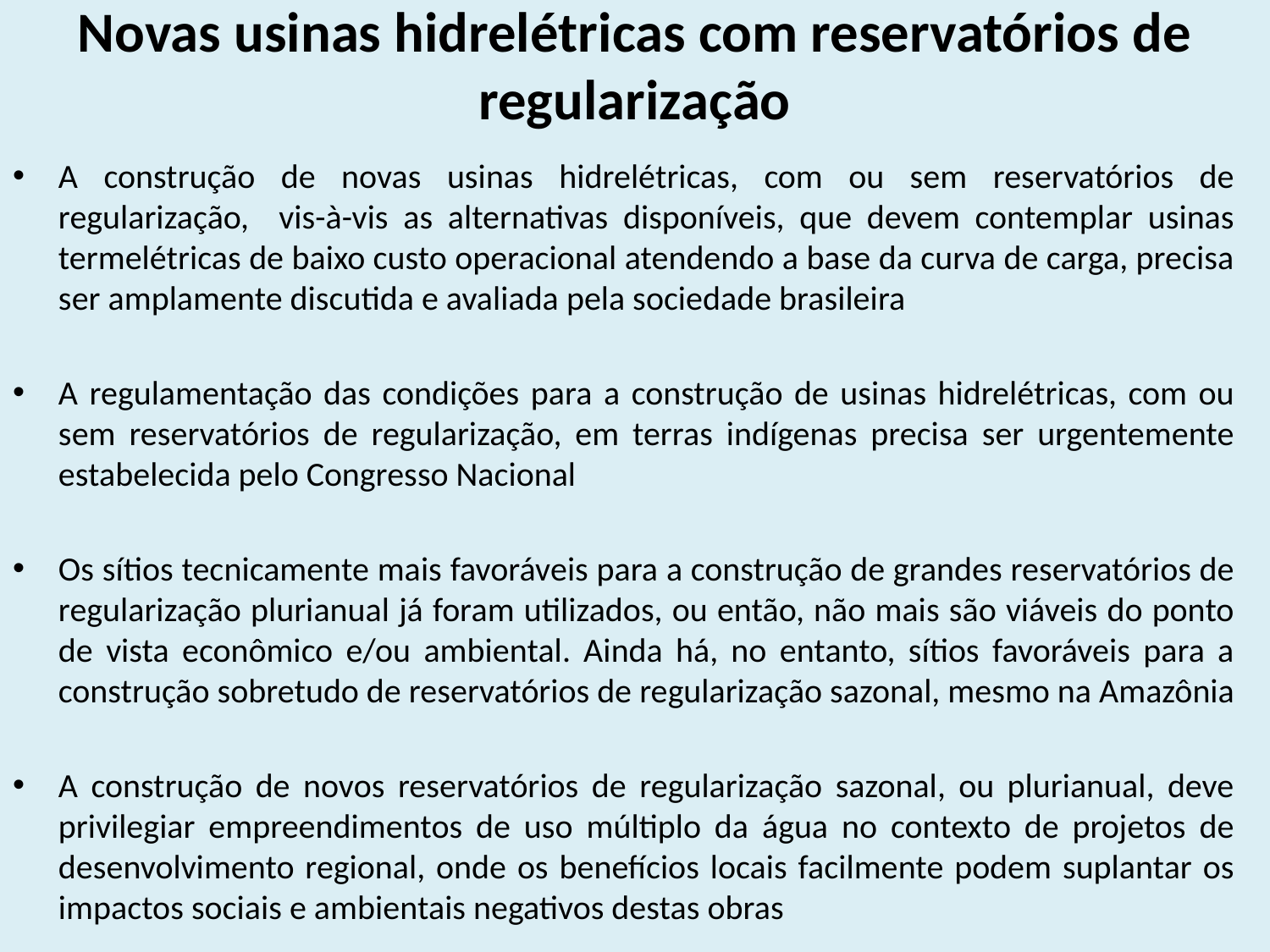

# Novas usinas hidrelétricas com reservatórios de regularização
A construção de novas usinas hidrelétricas, com ou sem reservatórios de regularização,  vis-à-vis as alternativas disponíveis, que devem contemplar usinas termelétricas de baixo custo operacional atendendo a base da curva de carga, precisa ser amplamente discutida e avaliada pela sociedade brasileira

A regulamentação das condições para a construção de usinas hidrelétricas, com ou sem reservatórios de regularização, em terras indígenas precisa ser urgentemente estabelecida pelo Congresso Nacional

Os sítios tecnicamente mais favoráveis para a construção de grandes reservatórios de regularização plurianual já foram utilizados, ou então, não mais são viáveis do ponto de vista econômico e/ou ambiental. Ainda há, no entanto, sítios favoráveis para a construção sobretudo de reservatórios de regularização sazonal, mesmo na Amazônia

A construção de novos reservatórios de regularização sazonal, ou plurianual, deve privilegiar empreendimentos de uso múltiplo da água no contexto de projetos de desenvolvimento regional, onde os benefícios locais facilmente podem suplantar os impactos sociais e ambientais negativos destas obras